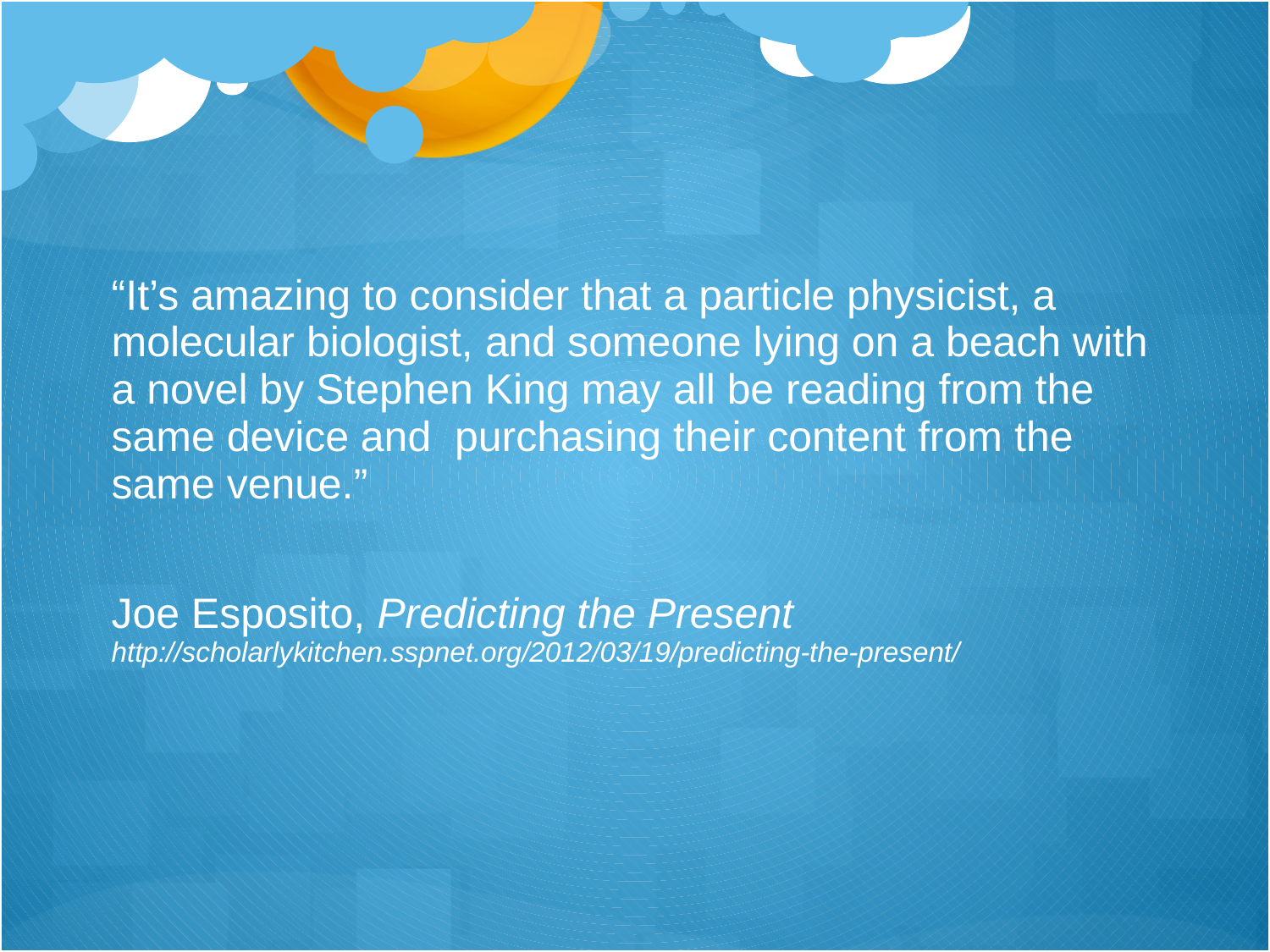

“It’s amazing to consider that a particle physicist, a molecular biologist, and someone lying on a beach with a novel by Stephen King may all be reading from the same device and  purchasing their content from the same venue.”

Joe Esposito, Predicting the Present
http://scholarlykitchen.sspnet.org/2012/03/19/predicting-the-present/